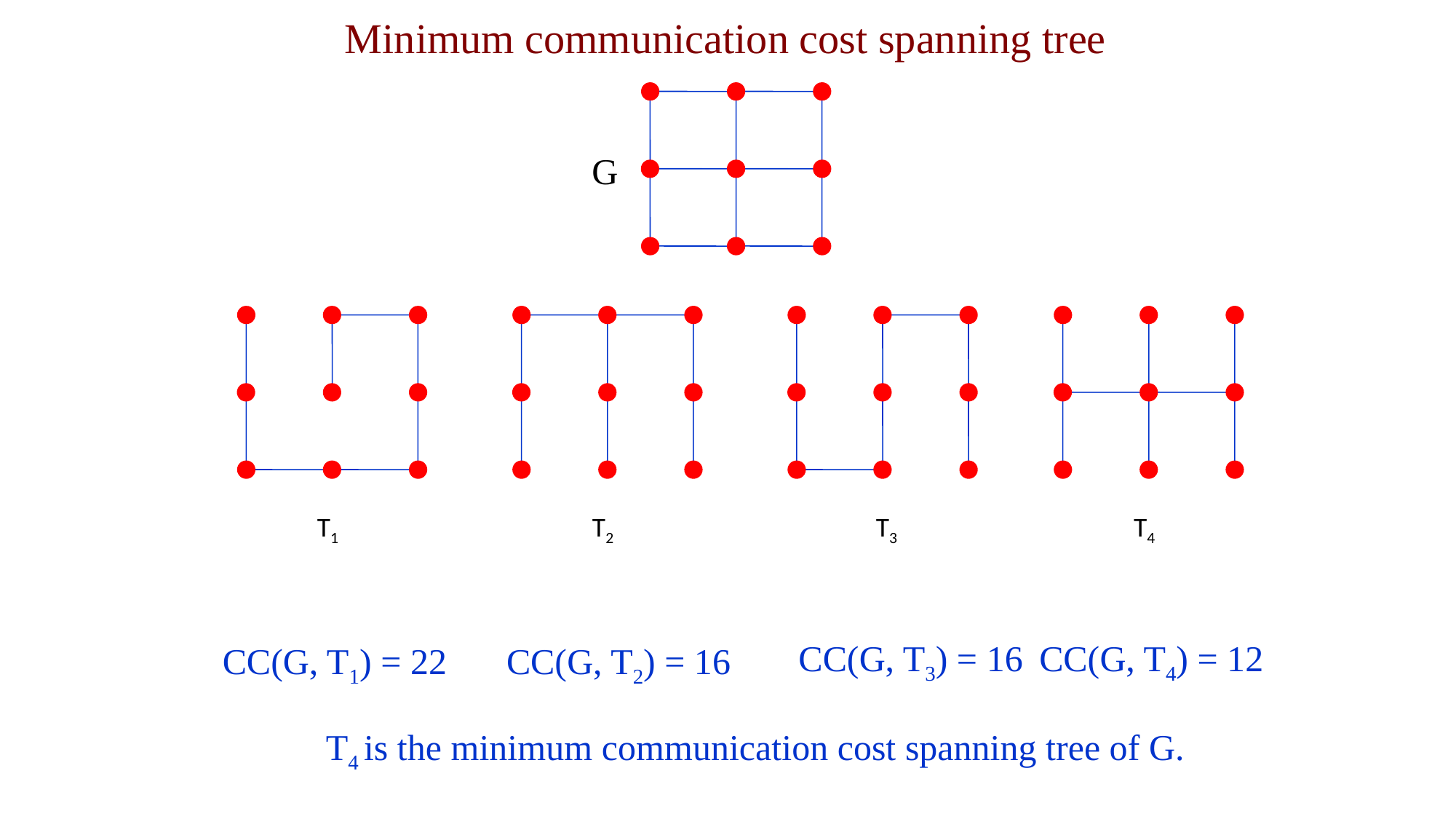

# Minimum communication cost spanning tree

G

T1
T2
T3
T4
CC(G, T3) = 16
CC(G, T4) = 12
CC(G, T1) = 22
CC(G, T2) = 16

T4 is the minimum communication cost spanning tree of G.